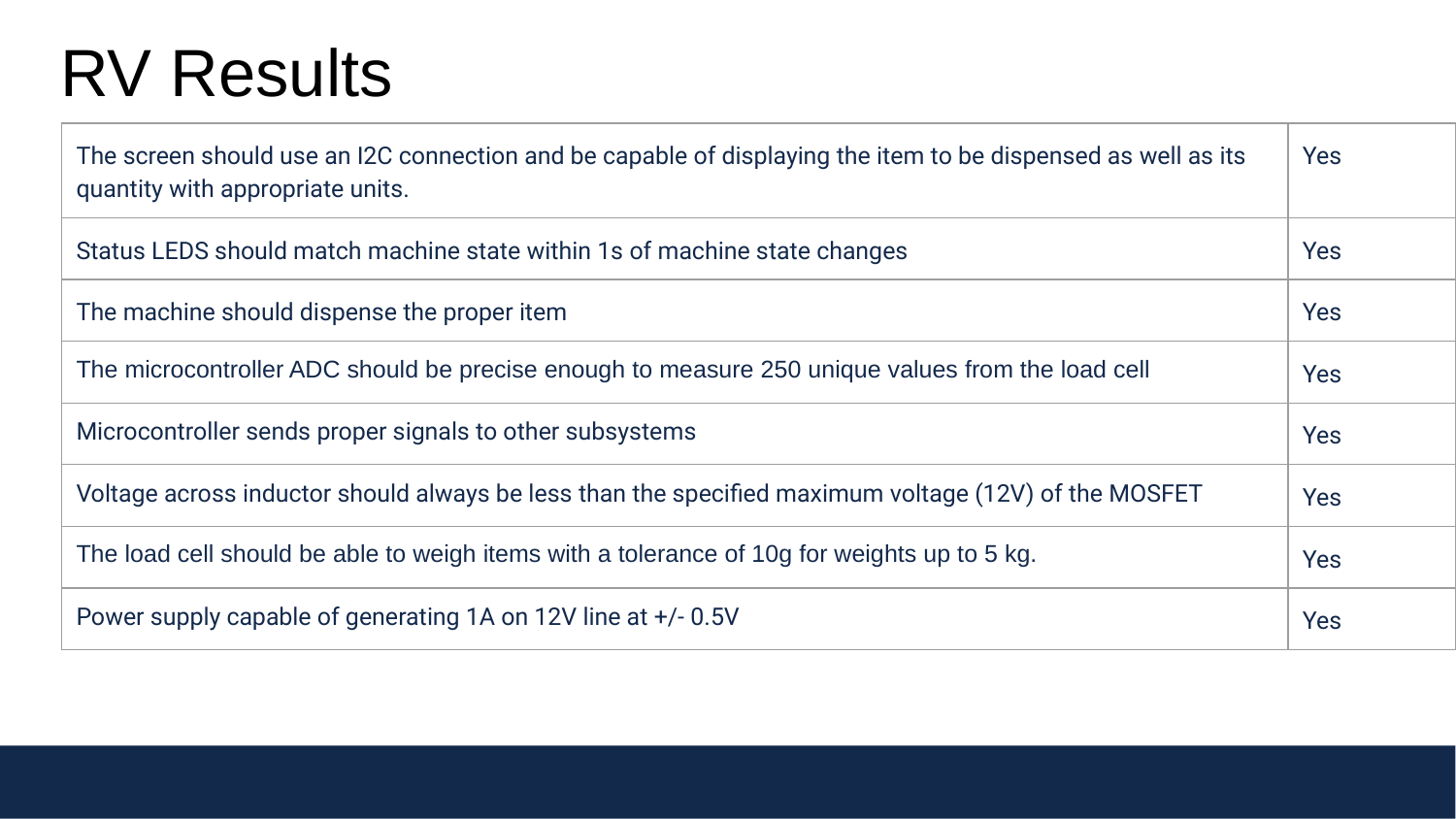

RV Results
| The screen should use an I2C connection and be capable of displaying the item to be dispensed as well as its quantity with appropriate units. | Yes |
| --- | --- |
| Status LEDS should match machine state within 1s of machine state changes | Yes |
| The machine should dispense the proper item | Yes |
| The microcontroller ADC should be precise enough to measure 250 unique values from the load cell | Yes |
| Microcontroller sends proper signals to other subsystems | Yes |
| Voltage across inductor should always be less than the specified maximum voltage (12V) of the MOSFET | Yes |
| The load cell should be able to weigh items with a tolerance of 10g for weights up to 5 kg. | Yes |
| Power supply capable of generating 1A on 12V line at +/- 0.5V | Yes |